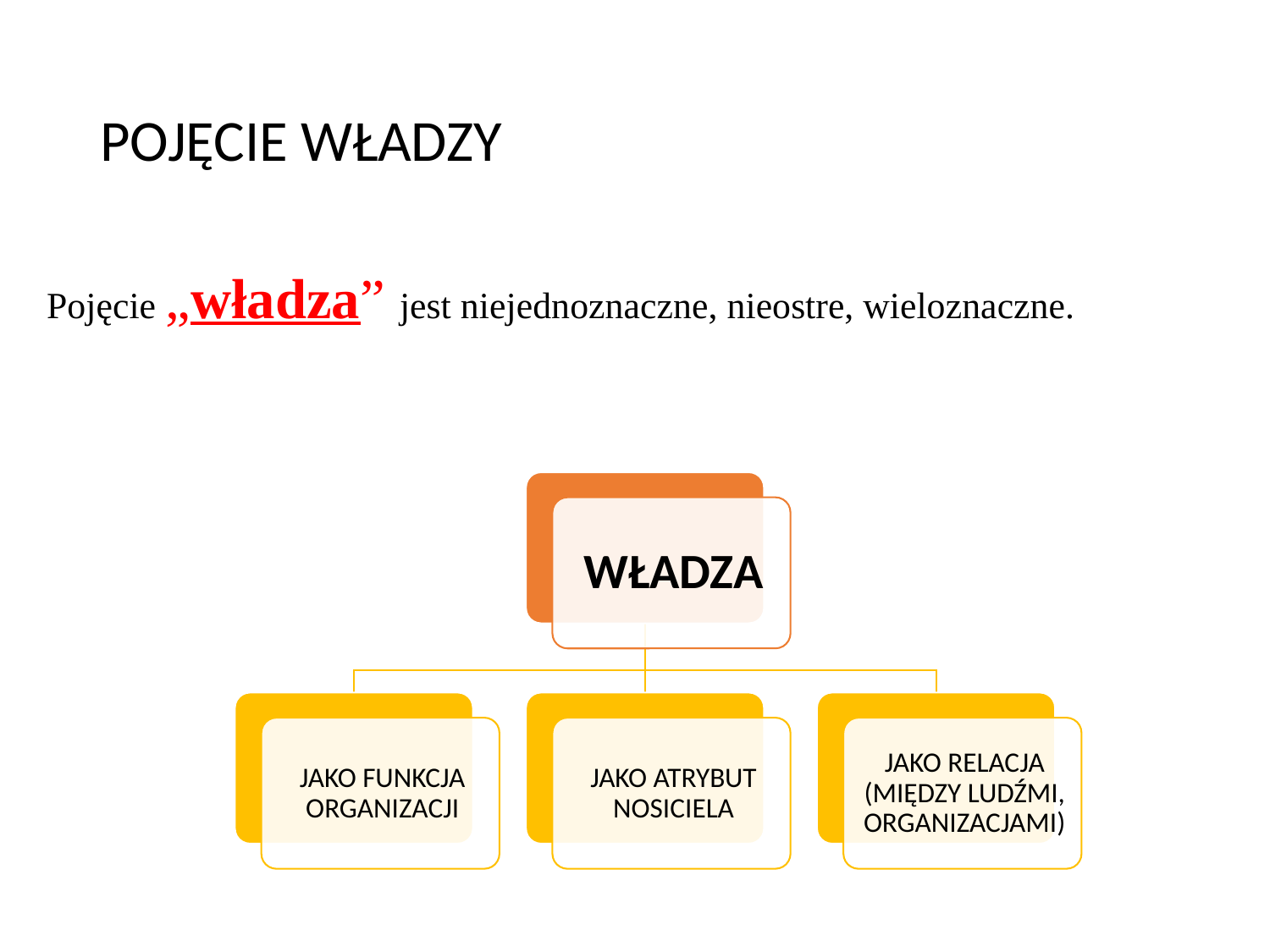

# POJĘCIE WŁADZY

Pojęcie „władza” jest niejednoznaczne, nieostre, wieloznaczne.

WŁADZA
JAKO FUNKCJA ORGANIZACJI
JAKO ATRYBUT NOSICIELA
JAKO RELACJA (MIĘDZY LUDŹMI, ORGANIZACJAMI)